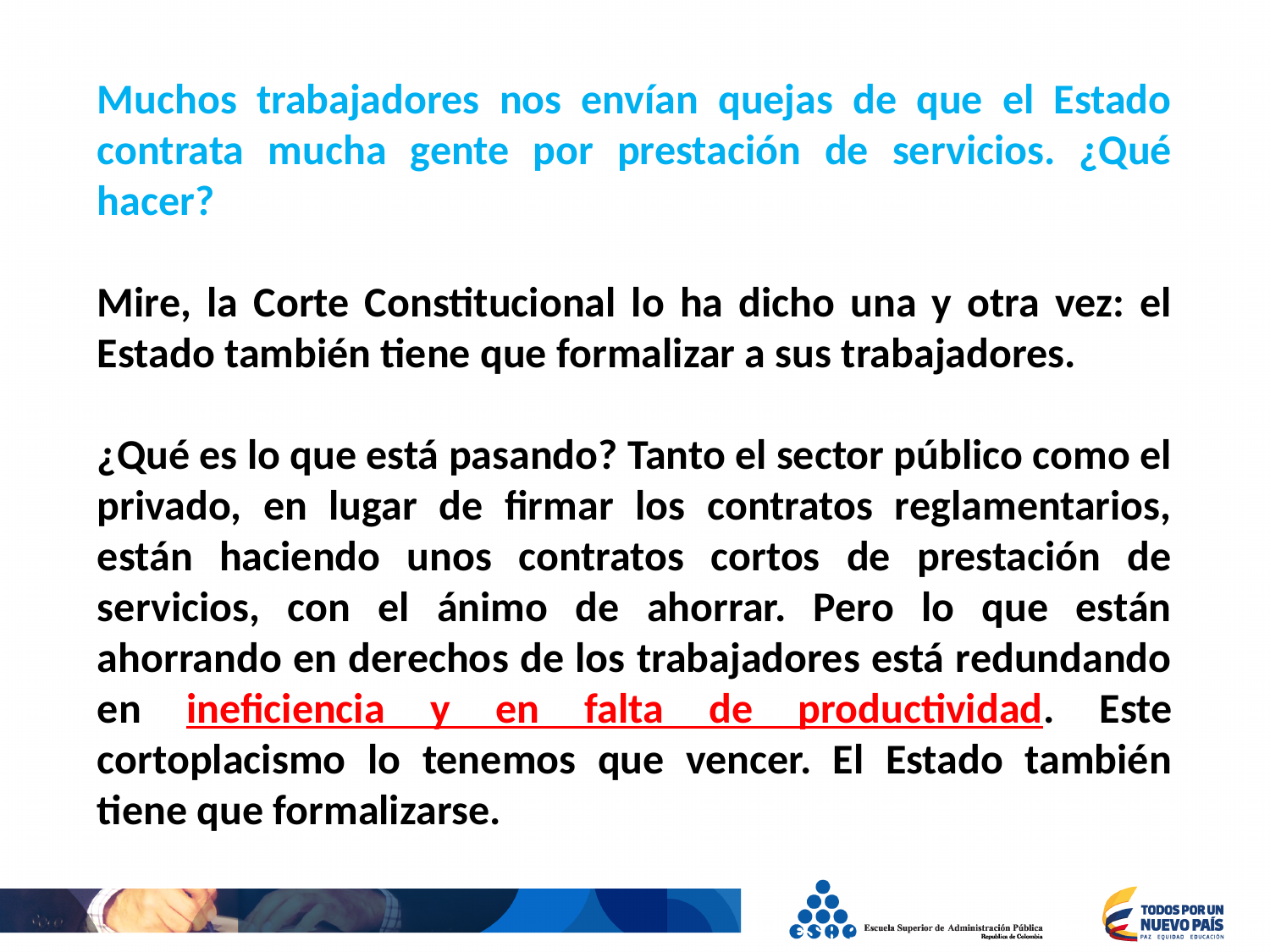

Muchos trabajadores nos envían quejas de que el Estado contrata mucha gente por prestación de servicios. ¿Qué hacer?

Mire, la Corte Constitucional lo ha dicho una y otra vez: el Estado también tiene que formalizar a sus trabajadores.

¿Qué es lo que está pasando? Tanto el sector público como el privado, en lugar de firmar los contratos reglamentarios, están haciendo unos contratos cortos de prestación de servicios, con el ánimo de ahorrar. Pero lo que están ahorrando en derechos de los trabajadores está redundando en ineficiencia y en falta de productividad. Este cortoplacismo lo tenemos que vencer. El Estado también tiene que formalizarse.